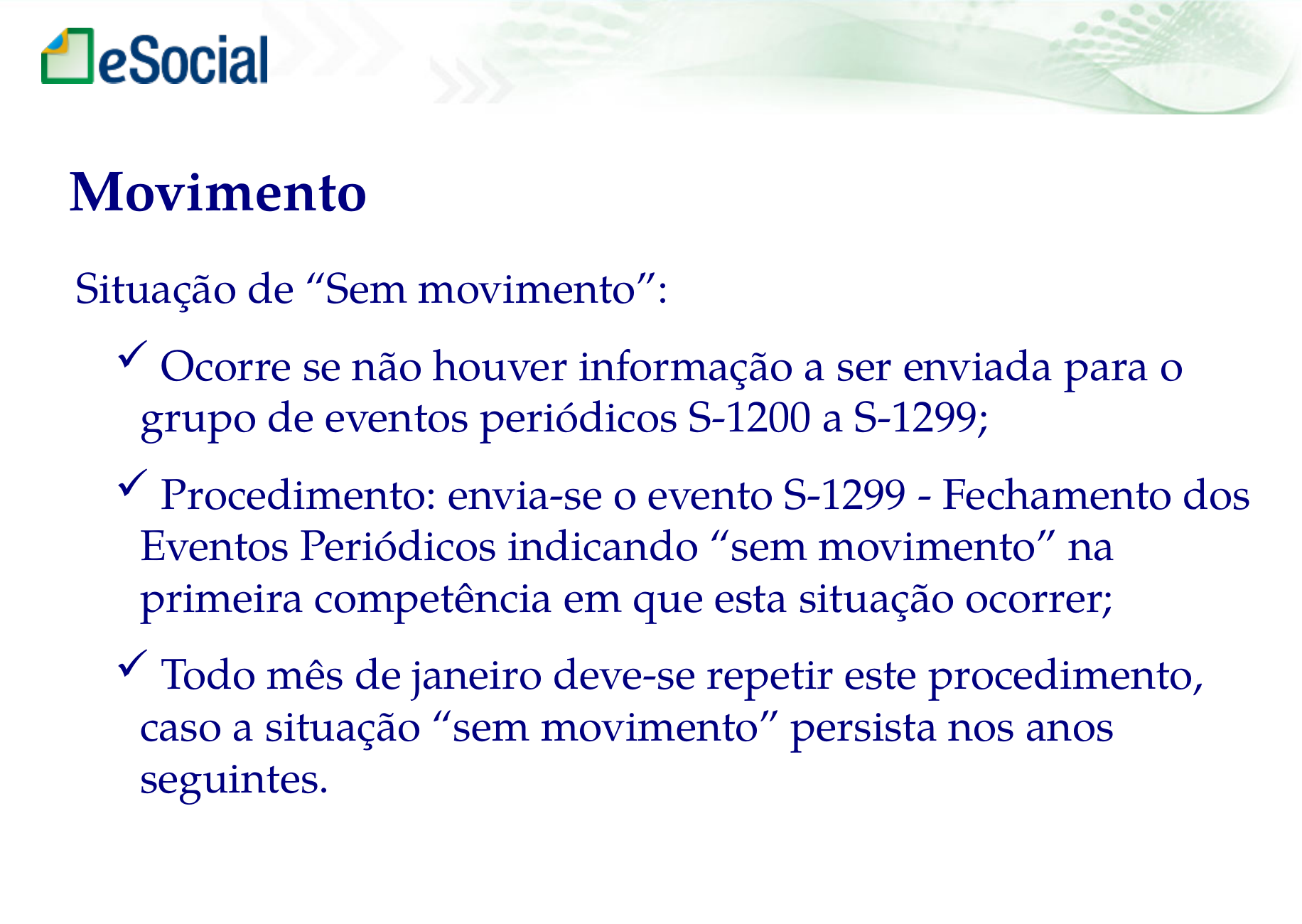

Movimento
Situação de “Sem movimento”:
 Ocorre se não houver informação a ser enviada para o grupo de eventos periódicos S-1200 a S-1299;
 Procedimento: envia-se o evento S-1299 - Fechamento dos Eventos Periódicos indicando “sem movimento” na primeira competência em que esta situação ocorrer;
 Todo mês de janeiro deve-se repetir este procedimento, caso a situação “sem movimento” persista nos anos seguintes.